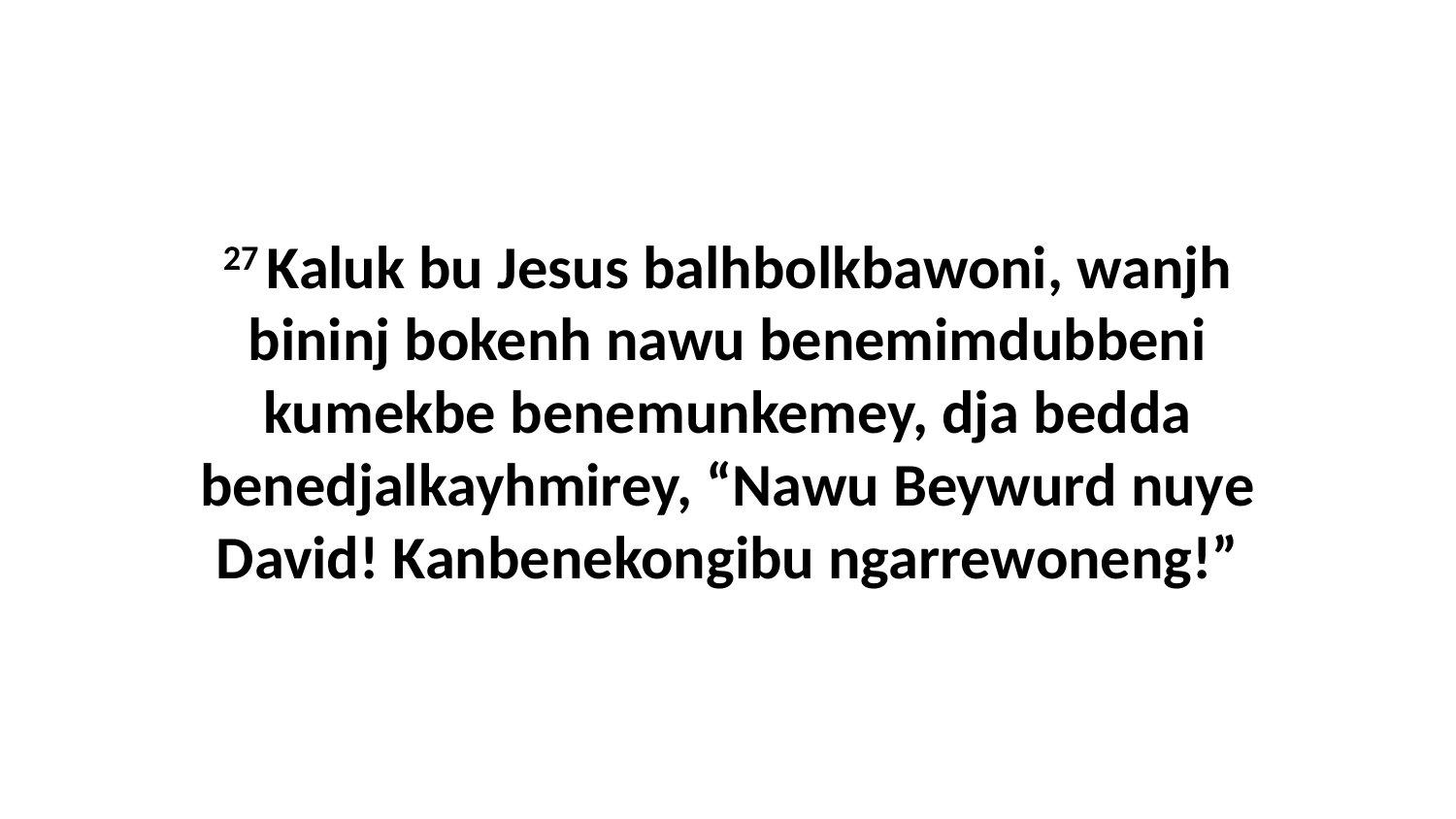

27 Kaluk bu Jesus balhbolkbawoni, wanjh bininj bokenh nawu benemimdubbeni kumekbe benemunkemey, dja bedda benedjalkayhmirey, “Nawu Beywurd nuye David! Kanbenekongibu ngarrewoneng!”